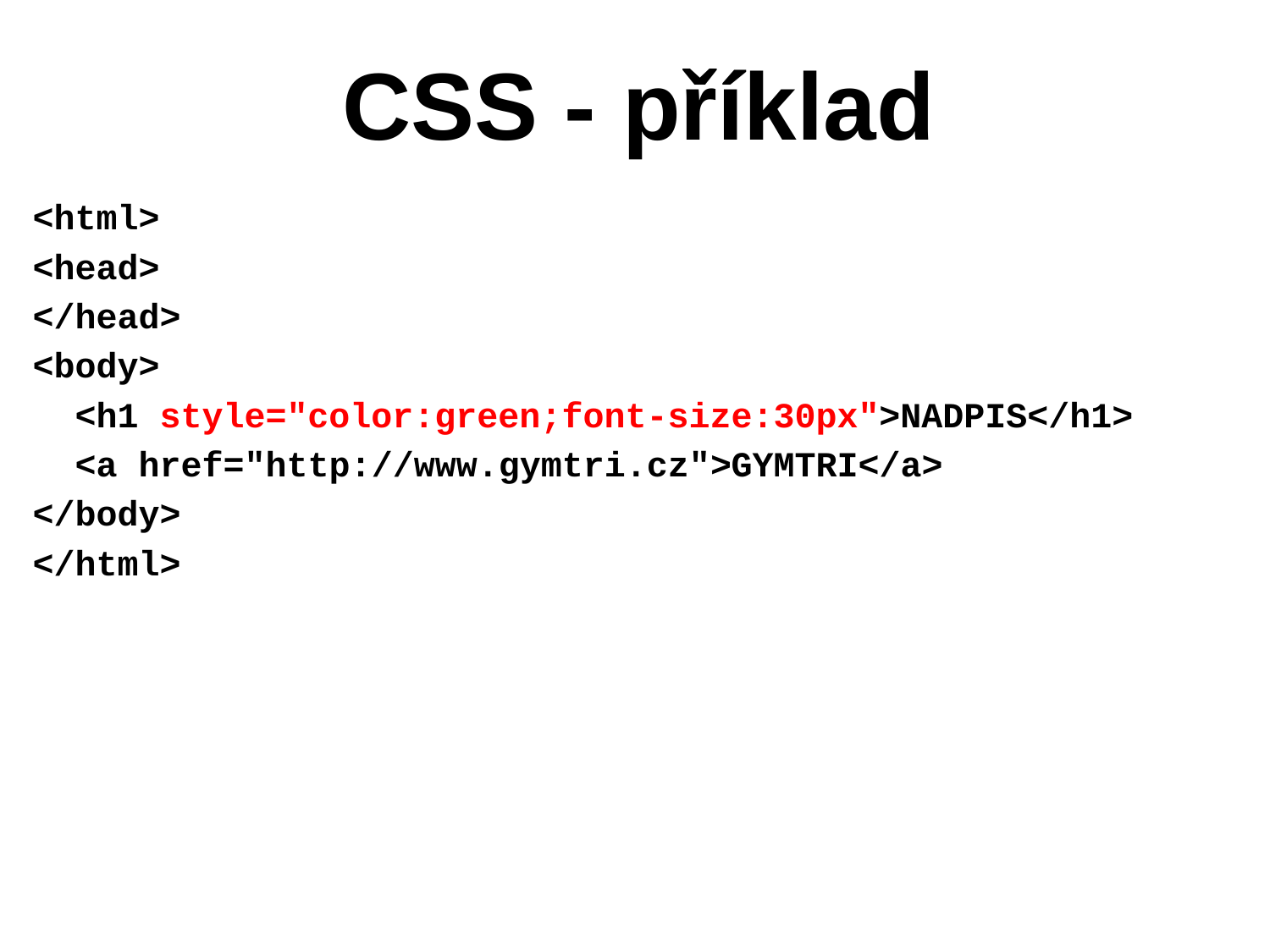

CSS - příklad
<html>
<head>
</head>
<body>
  <h1 style="color:green;font-size:30px">NADPIS</h1>
  <a href="http://www.gymtri.cz">GYMTRI</a>
</body>
</html>